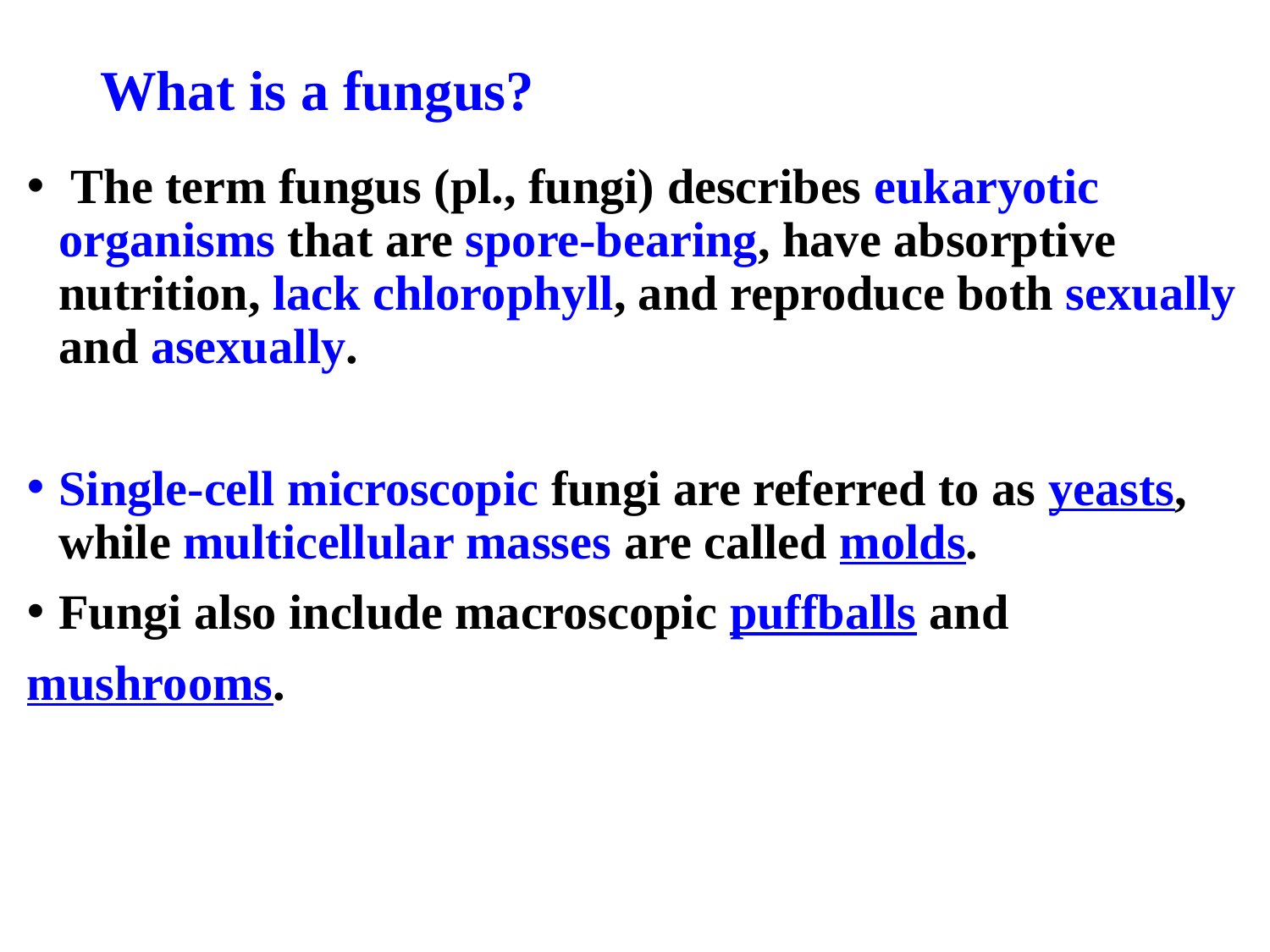

# What is a fungus?
 The term fungus (pl., fungi) describes eukaryotic organisms that are spore-bearing, have absorptive nutrition, lack chlorophyll, and reproduce both sexually and asexually.

Single-cell microscopic fungi are referred to as yeasts, while multicellular masses are called molds.
Fungi also include macroscopic puffballs and
mushrooms.